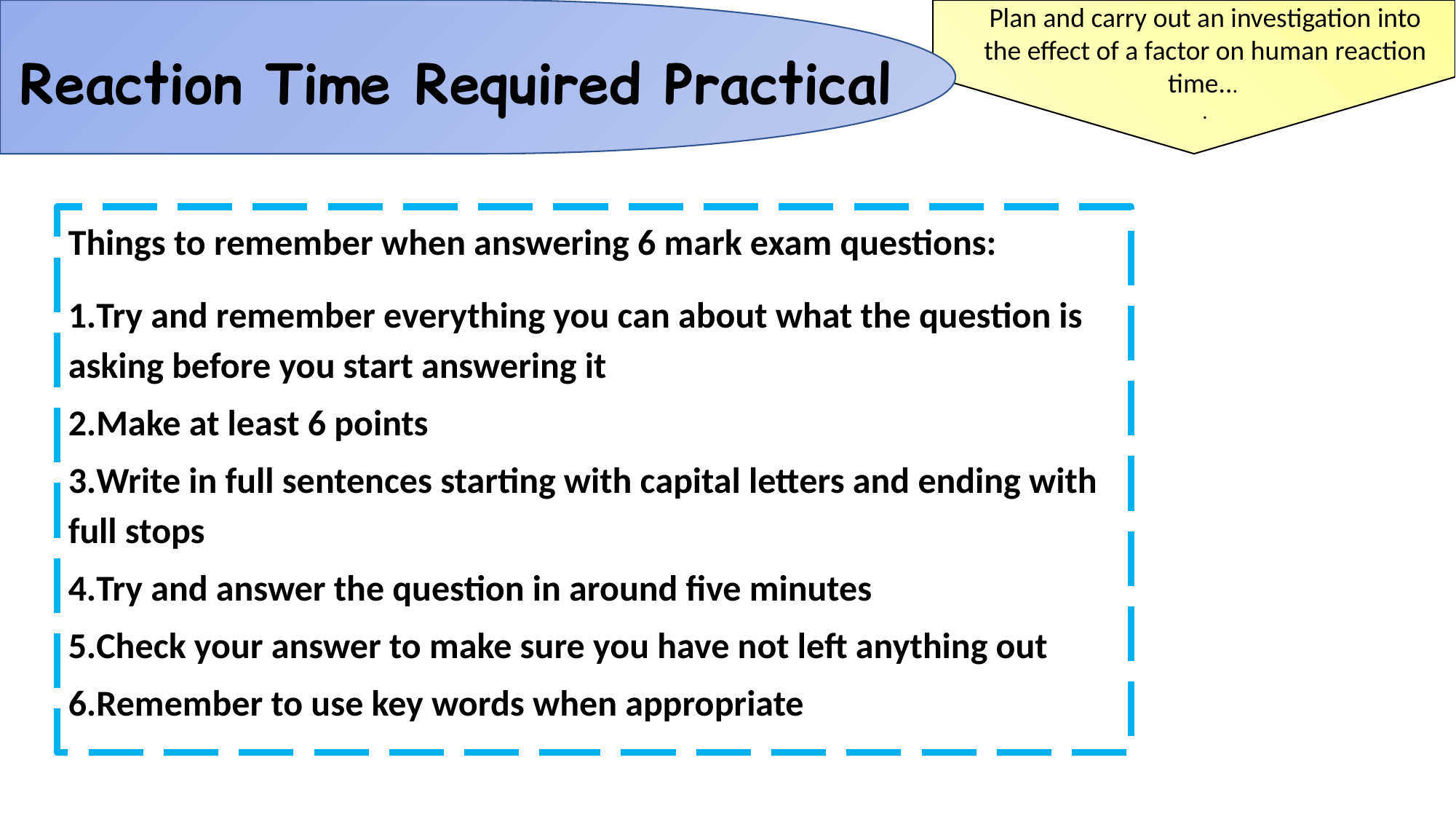

Plan and carry out an investigation into the effect of a factor on human reaction time...
.
Reaction Time Required Practical
Things to remember when answering 6 mark exam questions:
Try and remember everything you can about what the question is asking before you start answering it
Make at least 6 points
Write in full sentences starting with capital letters and ending with full stops
Try and answer the question in around five minutes
Check your answer to make sure you have not left anything out
Remember to use key words when appropriate